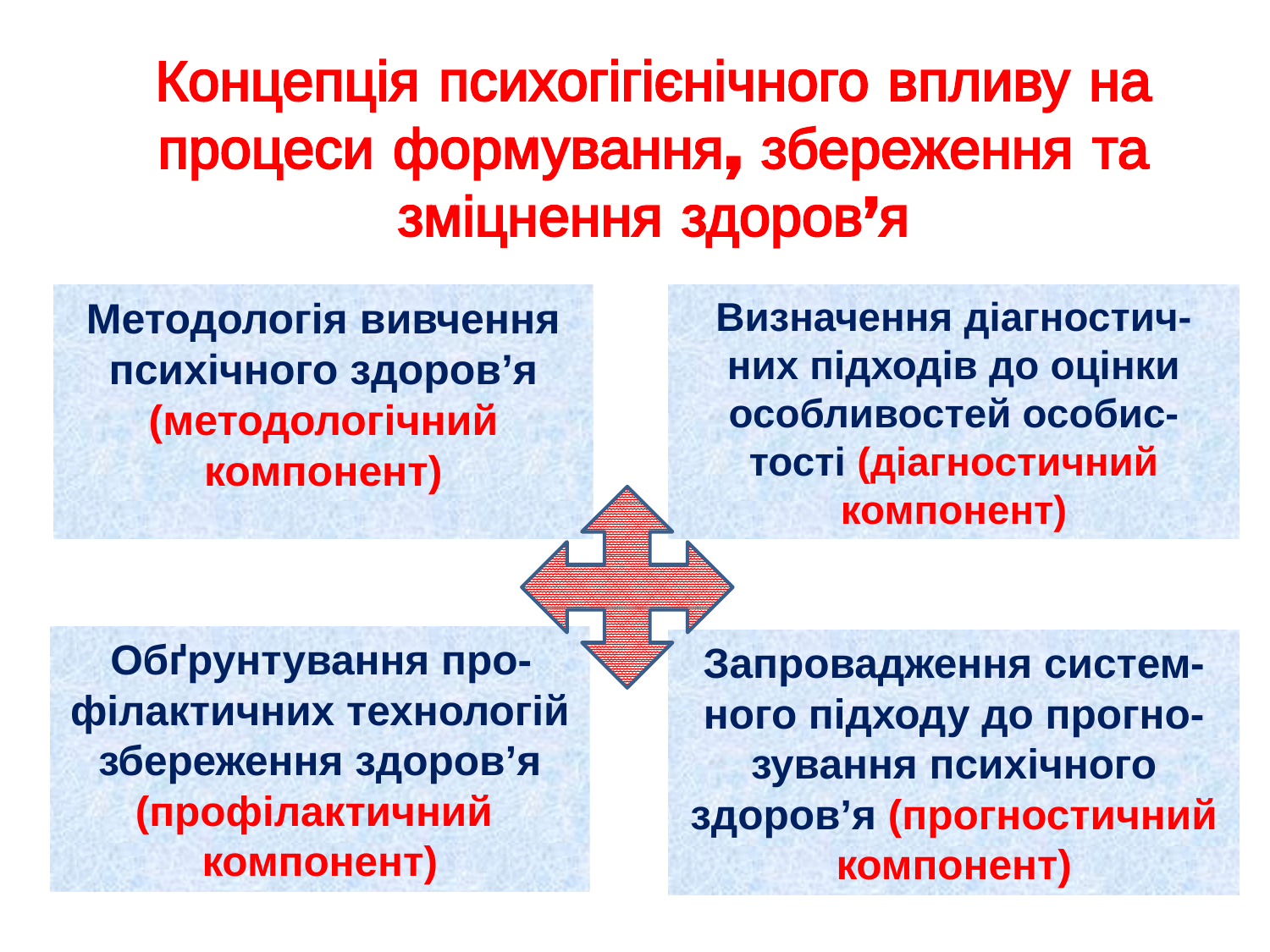

# Концепція психогігієнічного впливу на процеси формування, збереження та зміцнення здоров’я
Визначення діагностич-них підходів до оцінки особливостей особис-тості (діагностичний компонент)
Методологія вивчення психічного здоров’я (методологічний компонент)

Обґрунтування про-філактичних технологій збереження здоров’я (профілактичний  компонент)
Запровадження систем-ного підходу до прогно-зування психічного здоров’я (прогностичний компонент)